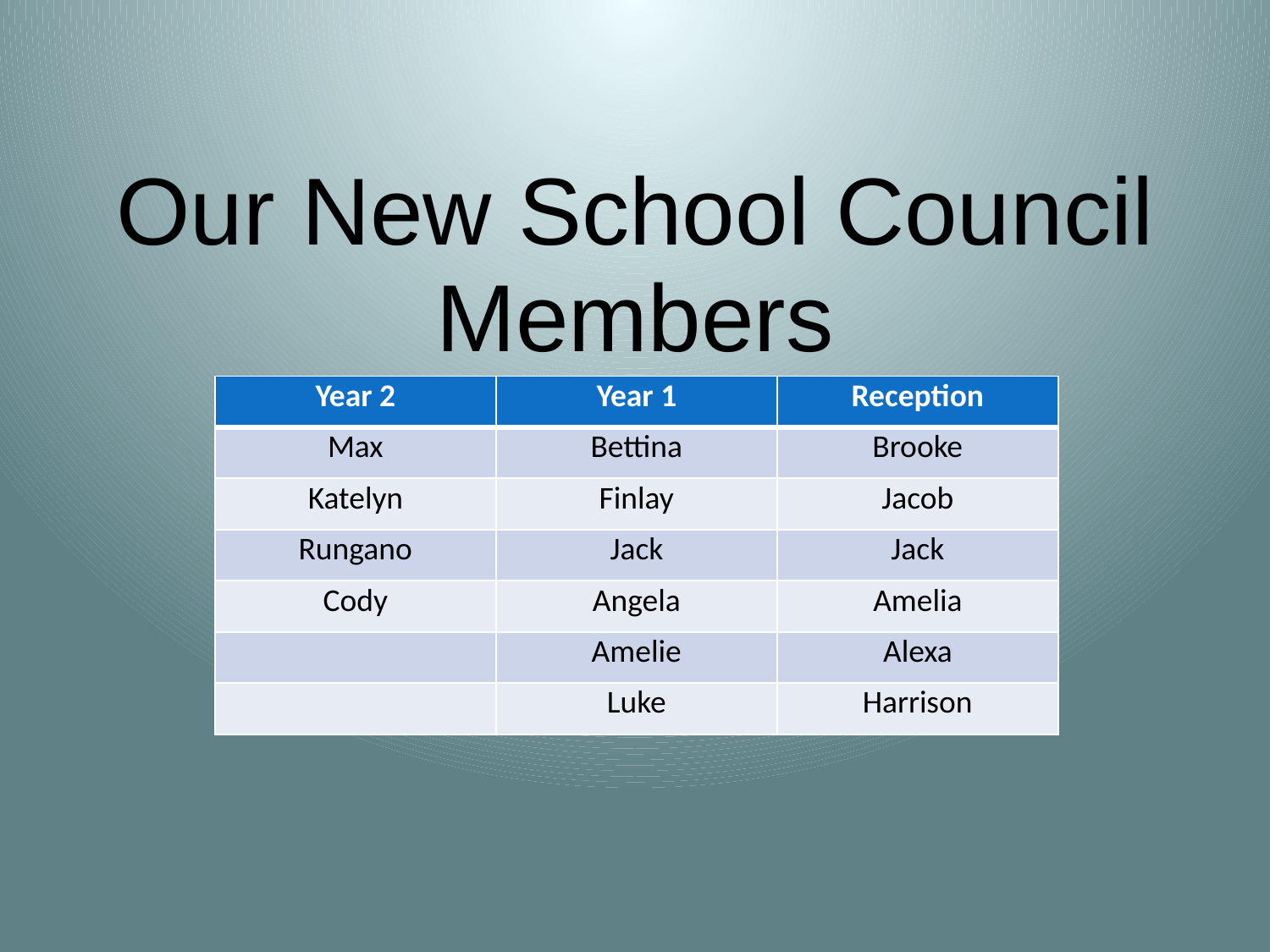

# Our New School Council Members
| Year 2 | Year 1 | Reception |
| --- | --- | --- |
| Max | Bettina | Brooke |
| Katelyn | Finlay | Jacob |
| Rungano | Jack | Jack |
| Cody | Angela | Amelia |
|  | Amelie | Alexa |
|  | Luke | Harrison |